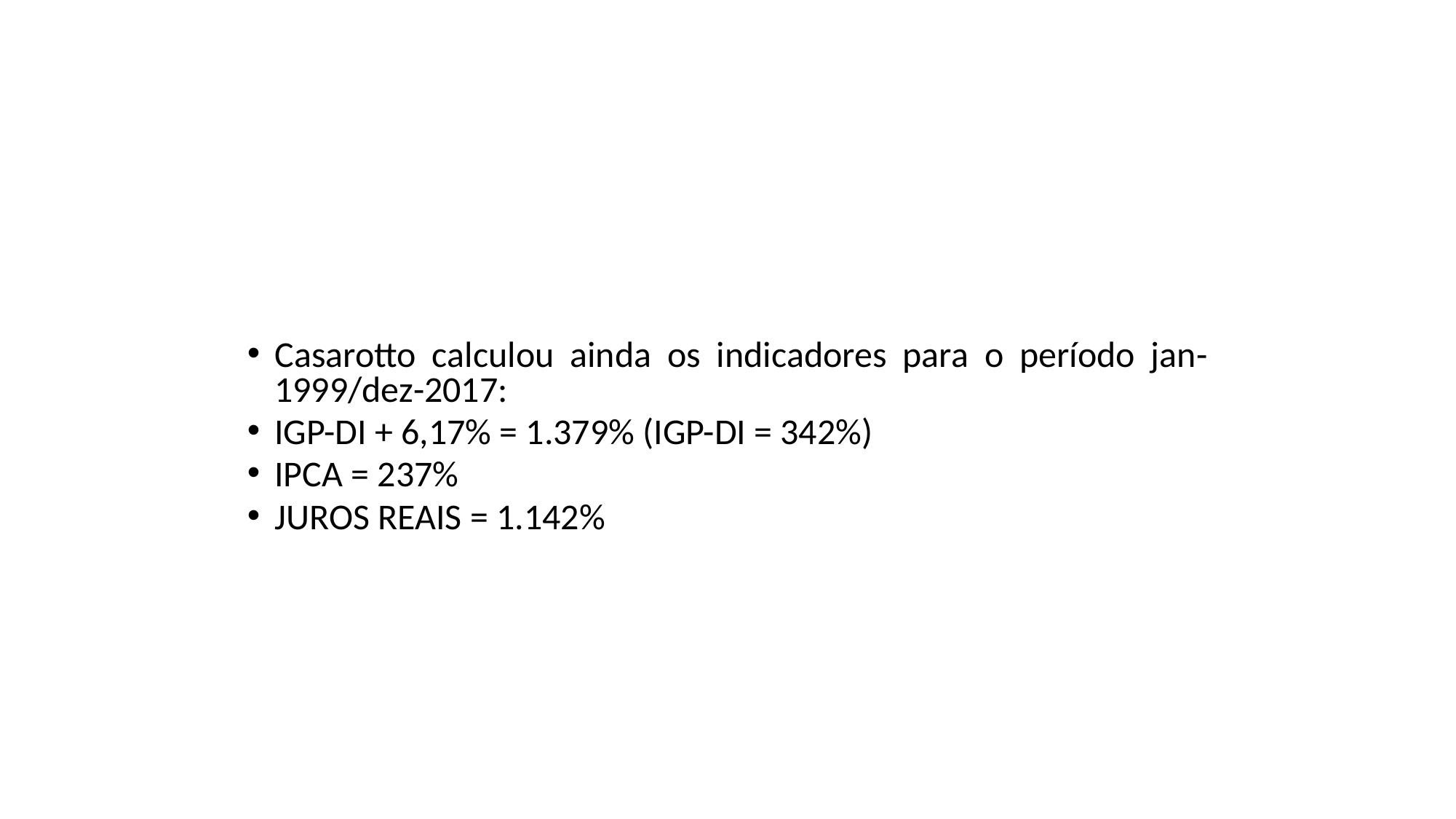

Casarotto calculou ainda os indicadores para o período jan-1999/dez-2017:
IGP-DI + 6,17% = 1.379% (IGP-DI = 342%)
IPCA = 237%
JUROS REAIS = 1.142%